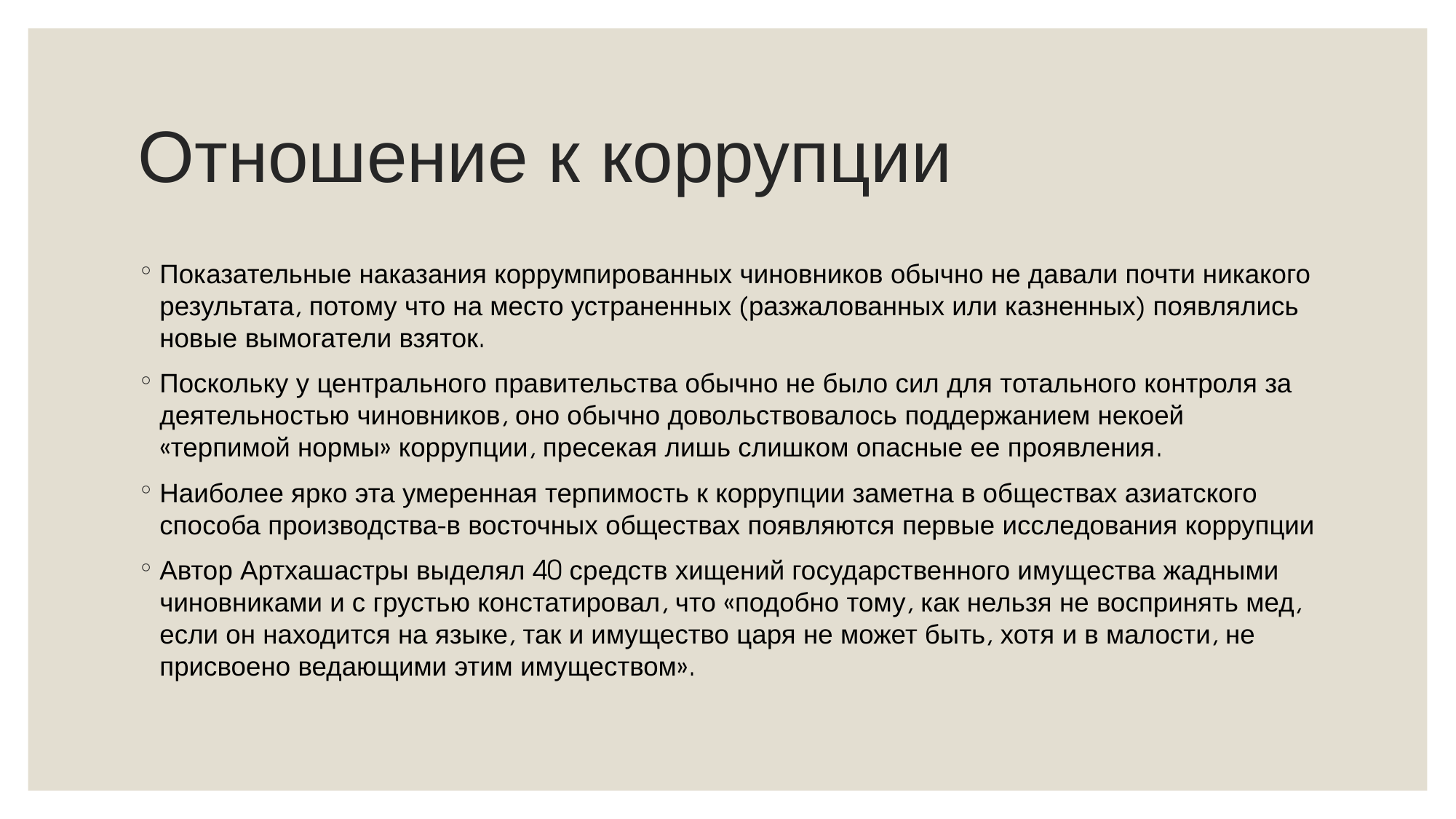

# Отношение к коррупции
Показательные наказания коррумпированных чиновников обычно не давали почти никакого результата, потому что на место устраненных (разжалованных или казненных) появлялись новые вымогатели взяток.
Поскольку у центрального правительства обычно не было сил для тотального контроля за деятельностью чиновников, оно обычно довольствовалось поддержанием некоей «терпимой нормы» коррупции, пресекая лишь слишком опасные ее проявления.
Наиболее ярко эта умеренная терпимость к коррупции заметна в обществах азиатского способа производства-в восточных обществах появляются первые исследования коррупции
Автор Артхашастры выделял 40 средств хищений государственного имущества жадными чиновниками и с грустью констатировал, что «подобно тому, как нельзя не воспринять мед, если он находится на языке, так и имущество царя не может быть, хотя и в малости, не присвоено ведающими этим имуществом».